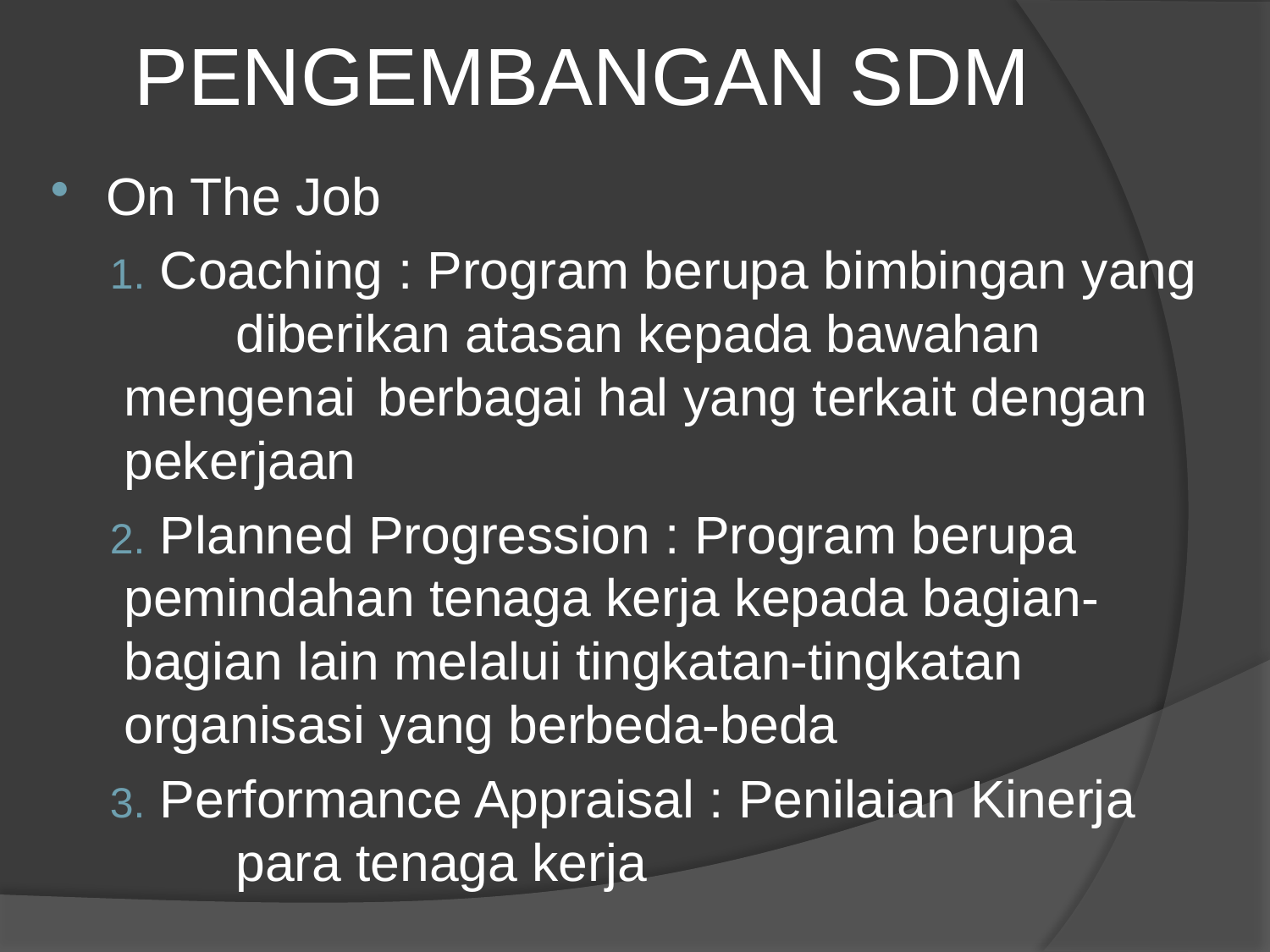

# PENGEMBANGAN SDM
On The Job
 Coaching : Program berupa bimbingan yang 	diberikan atasan kepada bawahan mengenai 	berbagai hal yang terkait dengan pekerjaan
 Planned Progression : Program berupa 	pemindahan tenaga kerja kepada bagian-	bagian lain melalui tingkatan-tingkatan 	organisasi yang berbeda-beda
 Performance Appraisal : Penilaian Kinerja 	para tenaga kerja